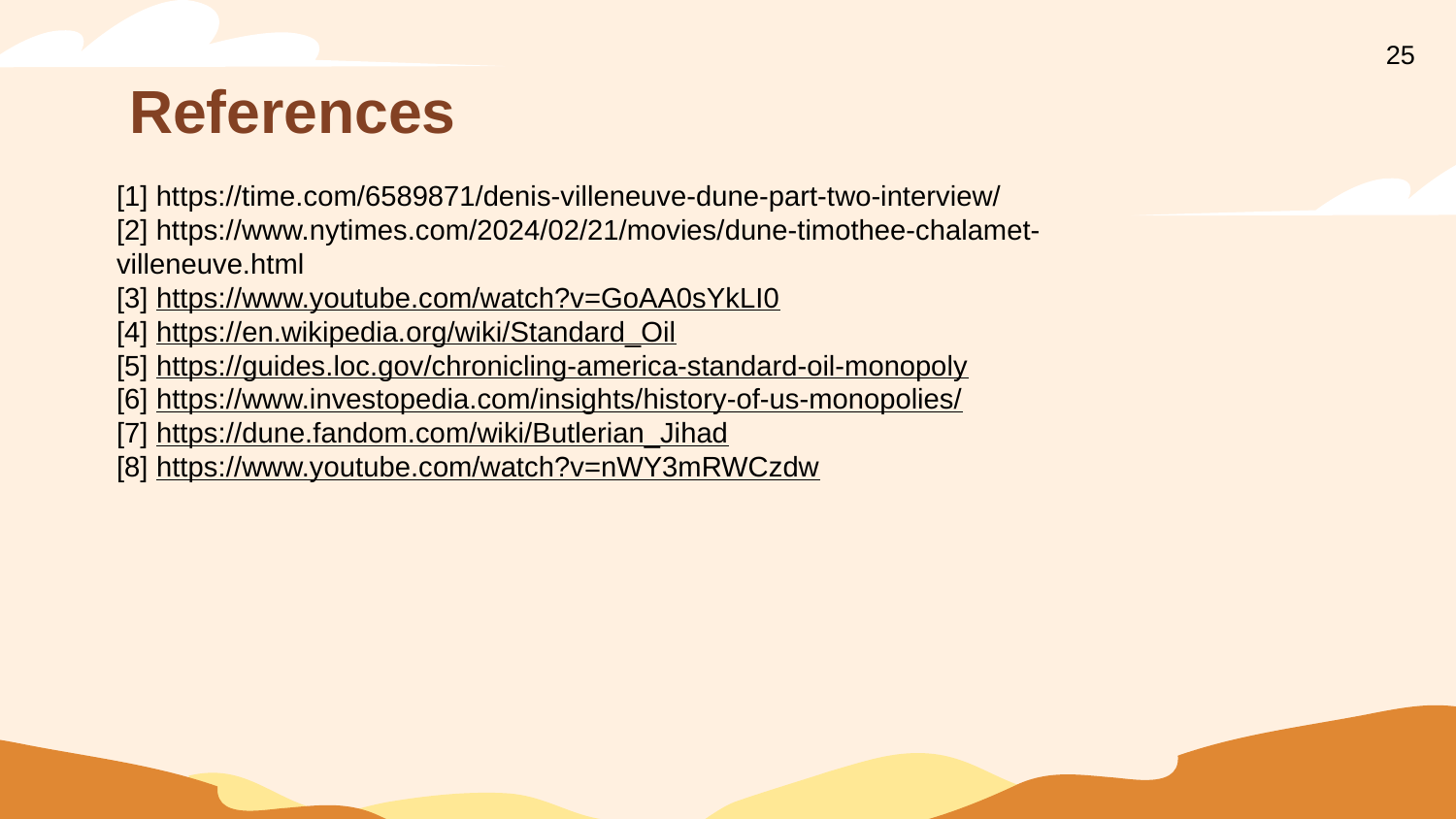

25
References
[1] https://time.com/6589871/denis-villeneuve-dune-part-two-interview/
[2] https://www.nytimes.com/2024/02/21/movies/dune-timothee-chalamet-villeneuve.html
[3] https://www.youtube.com/watch?v=GoAA0sYkLI0
[4] https://en.wikipedia.org/wiki/Standard_Oil
[5] https://guides.loc.gov/chronicling-america-standard-oil-monopoly
[6] https://www.investopedia.com/insights/history-of-us-monopolies/
[7] https://dune.fandom.com/wiki/Butlerian_Jihad
[8] https://www.youtube.com/watch?v=nWY3mRWCzdw